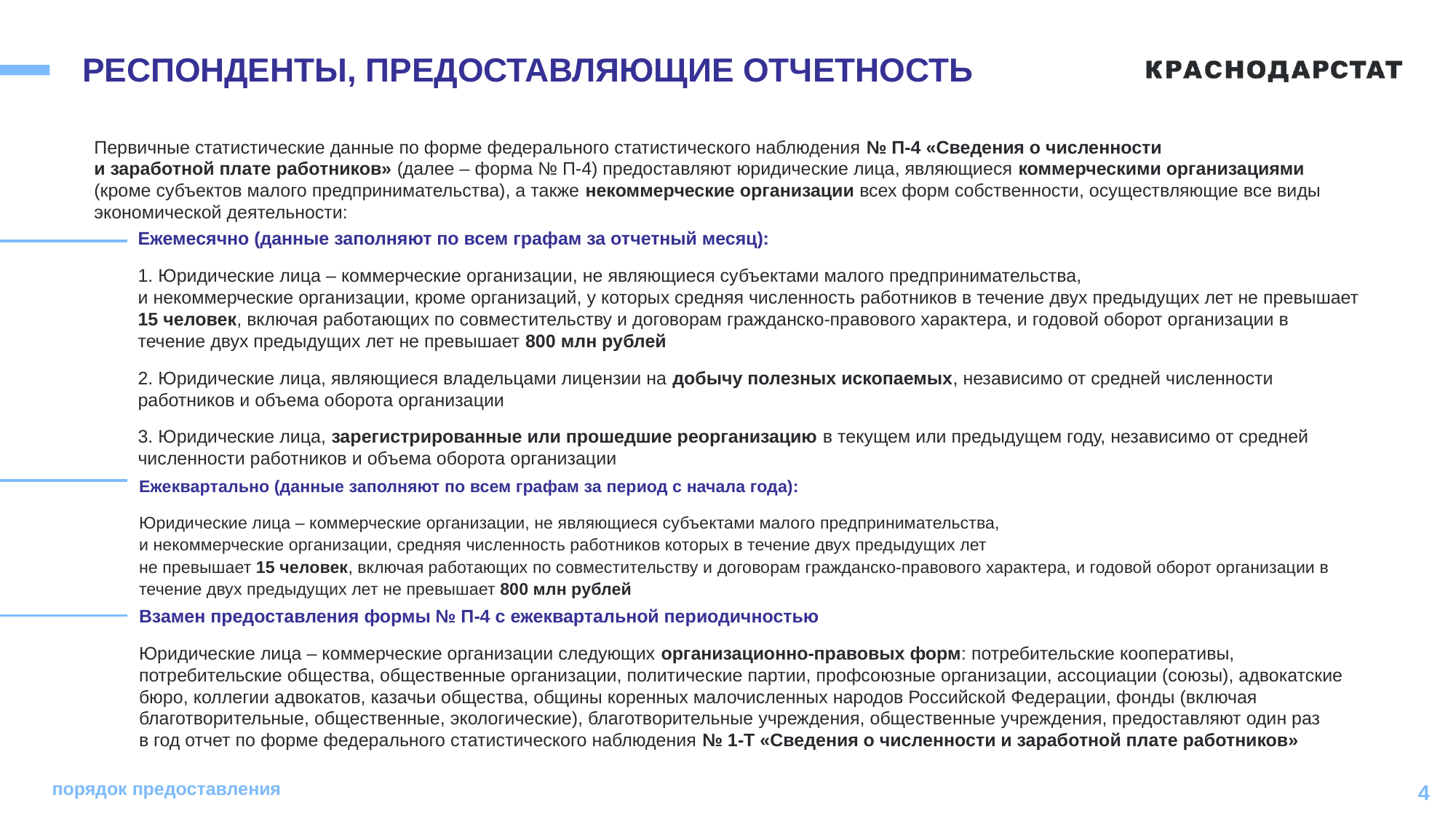

# РЕСПОНДЕНТЫ, ПРЕДОСТАВЛЯЮЩИЕ ОТЧЕТНОСТЬ
Первичные статистические данные по форме федерального статистического наблюдения № П-4 «Сведения о численности
и заработной плате работников» (далее – форма № П-4) предоставляют юридические лица, являющиеся коммерческими организациями (кроме субъектов малого предпринимательства), а также некоммерческие организации всех форм собственности, осуществляющие все виды экономической деятельности:
Ежемесячно (данные заполняют по всем графам за отчетный месяц):
1. Юридические лица – коммерческие организации, не являющиеся субъектами малого предпринимательства,
и некоммерческие организации, кроме организаций, у которых средняя численность работников в течение двух предыдущих лет не превышает 15 человек, включая работающих по совместительству и договорам гражданско-правового характера, и годовой оборот организации в течение двух предыдущих лет не превышает 800 млн рублей
2. Юридические лица, являющиеся владельцами лицензии на добычу полезных ископаемых, независимо от средней численности работников и объема оборота организации
3. Юридические лица, зарегистрированные или прошедшие реорганизацию в текущем или предыдущем году, независимо от средней численности работников и объема оборота организации
Ежеквартально (данные заполняют по всем графам за период с начала года):
Юридические лица – коммерческие организации, не являющиеся субъектами малого предпринимательства,
и некоммерческие организации, средняя численность работников которых в течение двух предыдущих лет
не превышает 15 человек, включая работающих по совместительству и договорам гражданско-правового характера, и годовой оборот организации в течение двух предыдущих лет не превышает 800 млн рублей
Взамен предоставления формы № П-4 с ежеквартальной периодичностью
Юридические лица – коммерческие организации следующих организационно-правовых форм: потребительские кооперативы, потребительские общества, общественные организации, политические партии, профсоюзные организации, ассоциации (союзы), адвокатские бюро, коллегии адвокатов, казачьи общества, общины коренных малочисленных народов Российской Федерации, фонды (включая благотворительные, общественные, экологические), благотворительные учреждения, общественные учреждения, предоставляют один раз
в год отчет по форме федерального статистического наблюдения № 1-Т «Сведения о численности и заработной плате работников»
порядок предоставления